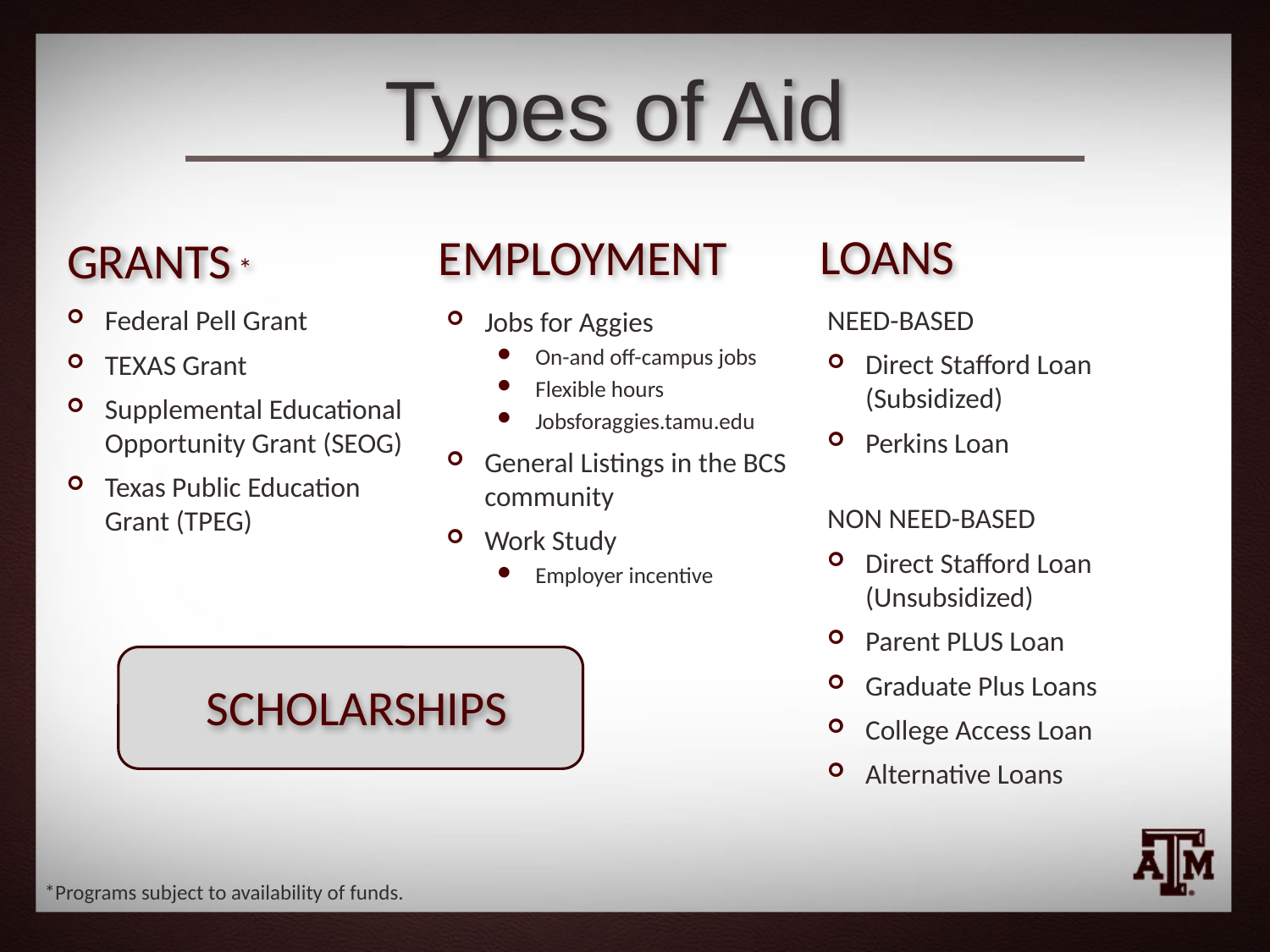

Types of Aid
LOANS
EMPLOYMENT
Grants *
Federal Pell Grant
TEXAS Grant
Supplemental Educational Opportunity Grant (SEOG)
Texas Public Education Grant (TPEG)
NEED-BASED
Direct Stafford Loan (Subsidized)
Perkins Loan

NON NEED-BASED
Direct Stafford Loan (Unsubsidized)
Parent PLUS Loan
Graduate Plus Loans
College Access Loan
Alternative Loans

Jobs for Aggies
On-and off-campus jobs
Flexible hours
Jobsforaggies.tamu.edu
General Listings in the BCS community
Work Study
Employer incentive

SCHOLARSHIPS
*Programs subject to availability of funds.